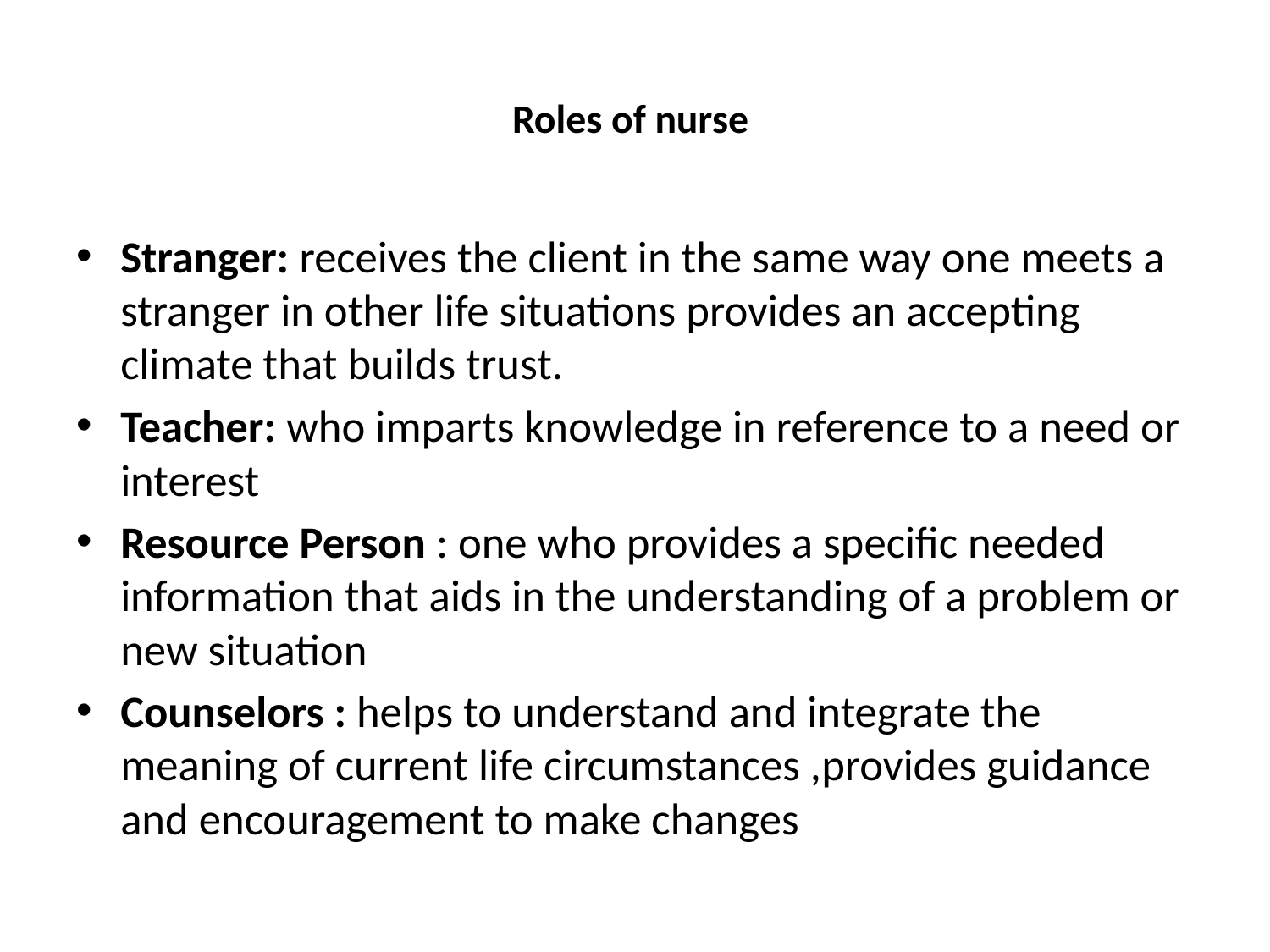

# Roles of nurse
Stranger: receives the client in the same way one meets a stranger in other life situations provides an accepting climate that builds trust.
Teacher: who imparts knowledge in reference to a need or interest
Resource Person : one who provides a specific needed information that aids in the understanding of a problem or new situation
Counselors : helps to understand and integrate the meaning of current life circumstances ,provides guidance and encouragement to make changes